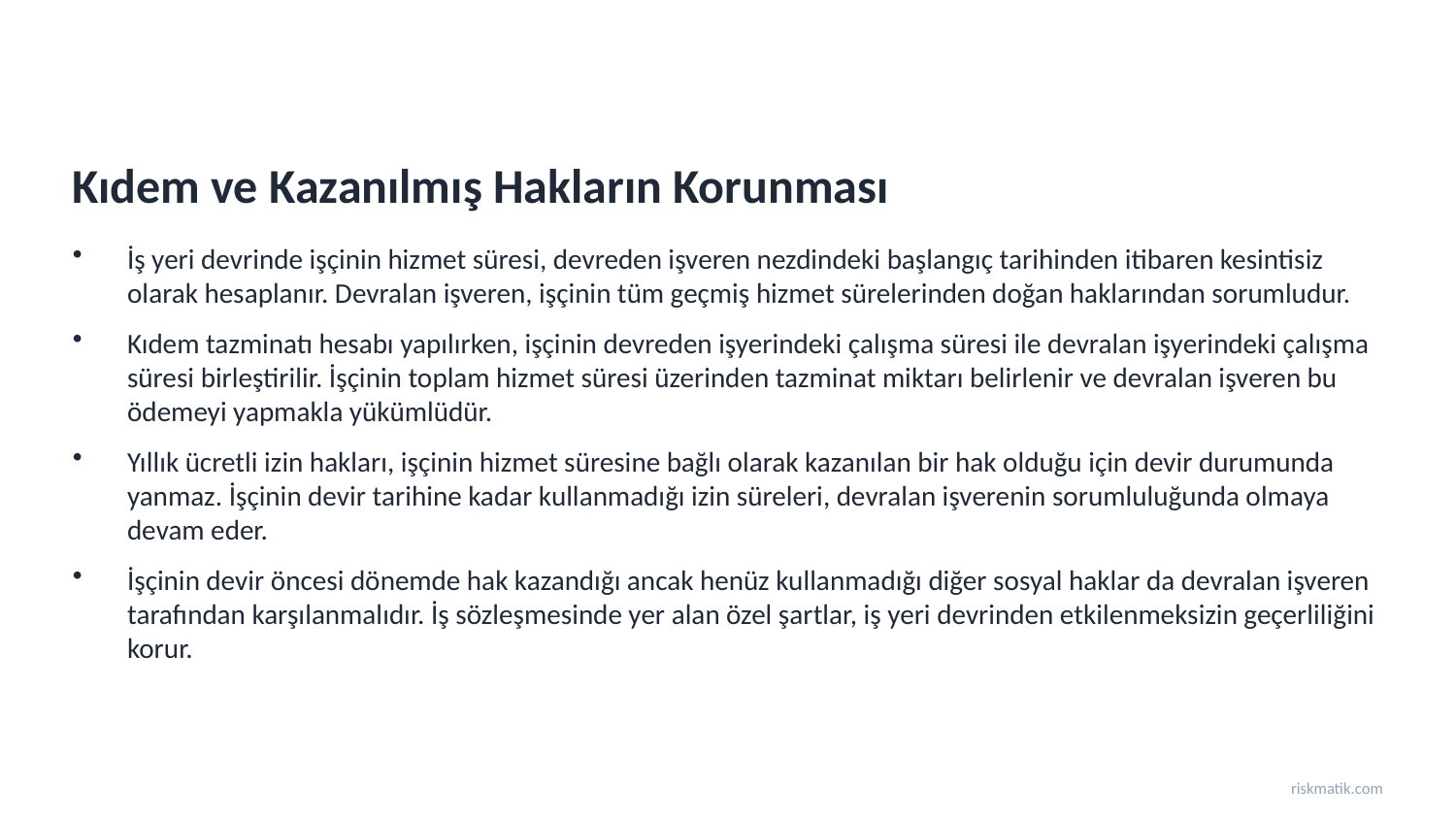

Kıdem ve Kazanılmış Hakların Korunması
İş yeri devrinde işçinin hizmet süresi, devreden işveren nezdindeki başlangıç tarihinden itibaren kesintisiz olarak hesaplanır. Devralan işveren, işçinin tüm geçmiş hizmet sürelerinden doğan haklarından sorumludur.
Kıdem tazminatı hesabı yapılırken, işçinin devreden işyerindeki çalışma süresi ile devralan işyerindeki çalışma süresi birleştirilir. İşçinin toplam hizmet süresi üzerinden tazminat miktarı belirlenir ve devralan işveren bu ödemeyi yapmakla yükümlüdür.
Yıllık ücretli izin hakları, işçinin hizmet süresine bağlı olarak kazanılan bir hak olduğu için devir durumunda yanmaz. İşçinin devir tarihine kadar kullanmadığı izin süreleri, devralan işverenin sorumluluğunda olmaya devam eder.
İşçinin devir öncesi dönemde hak kazandığı ancak henüz kullanmadığı diğer sosyal haklar da devralan işveren tarafından karşılanmalıdır. İş sözleşmesinde yer alan özel şartlar, iş yeri devrinden etkilenmeksizin geçerliliğini korur.
riskmatik.com